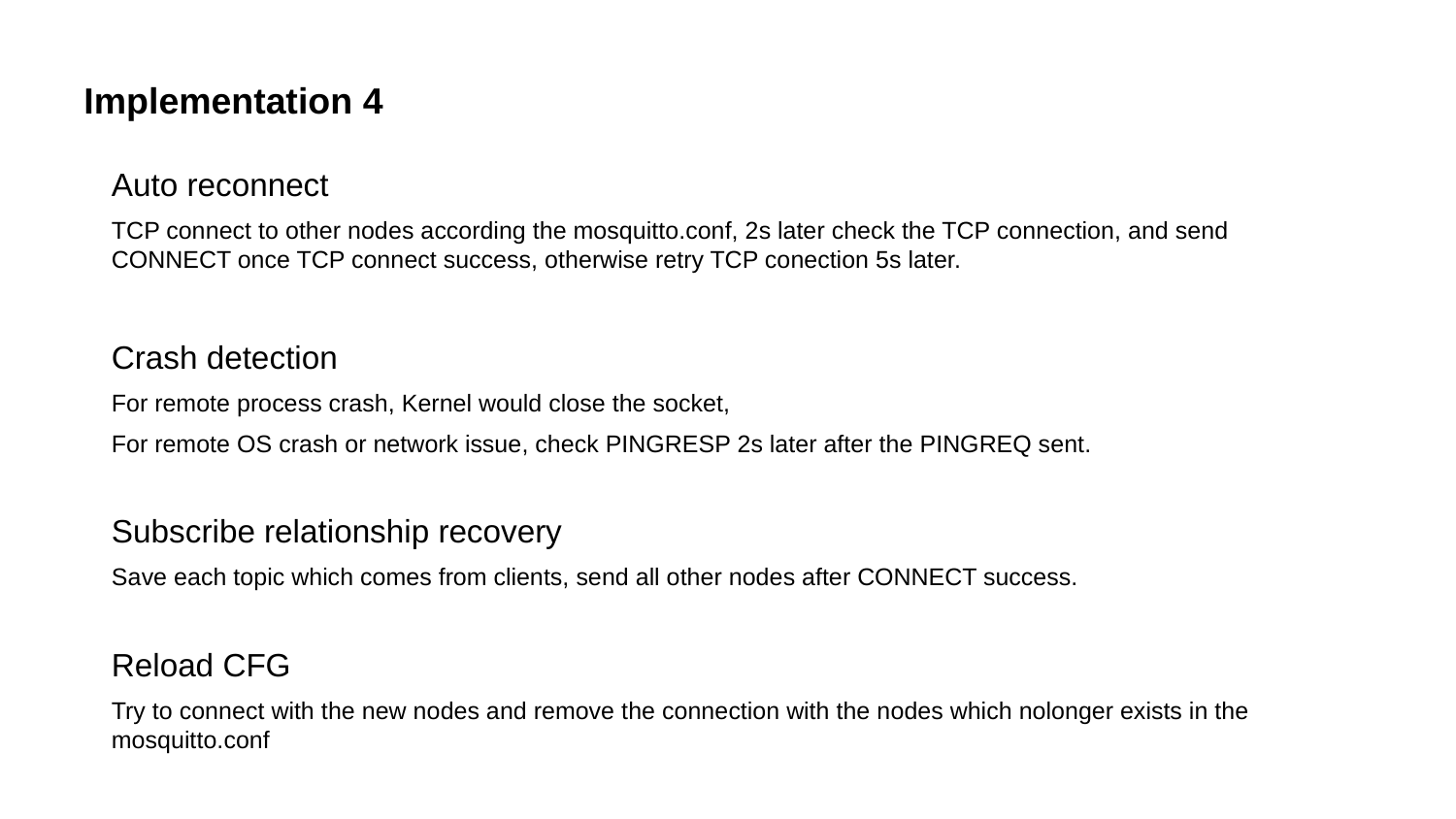

Implementation 4
Auto reconnect
TCP connect to other nodes according the mosquitto.conf, 2s later check the TCP connection, and send CONNECT once TCP connect success, otherwise retry TCP conection 5s later.

Crash detection
For remote process crash, Kernel would close the socket,
For remote OS crash or network issue, check PINGRESP 2s later after the PINGREQ sent.

Subscribe relationship recovery
Save each topic which comes from clients, send all other nodes after CONNECT success.

Reload CFG
Try to connect with the new nodes and remove the connection with the nodes which nolonger exists in the mosquitto.conf